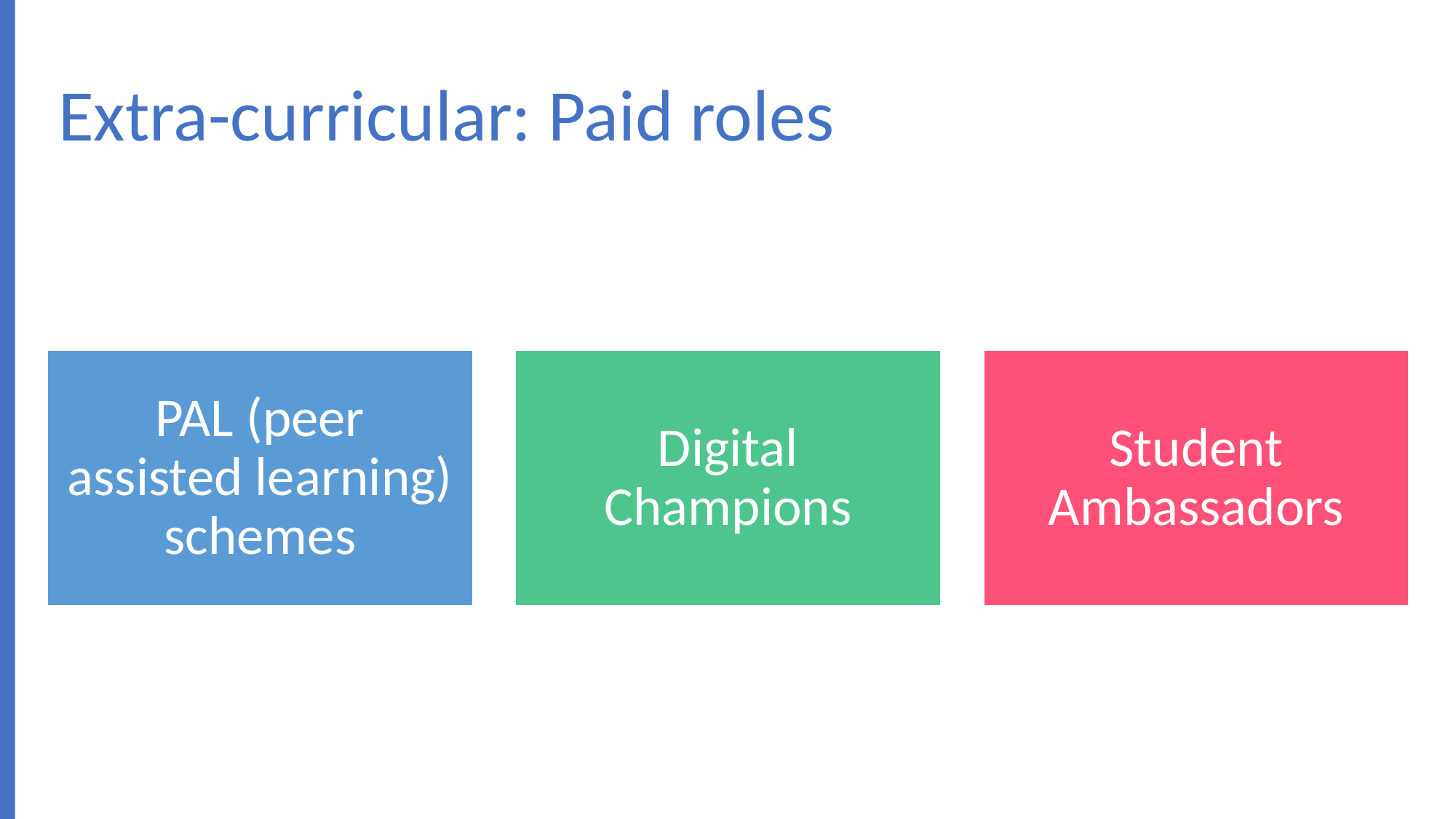

# Extra-curricular: Paid roles
PAL (peer assisted learning) schemes
Digital Champions
Student Ambassadors